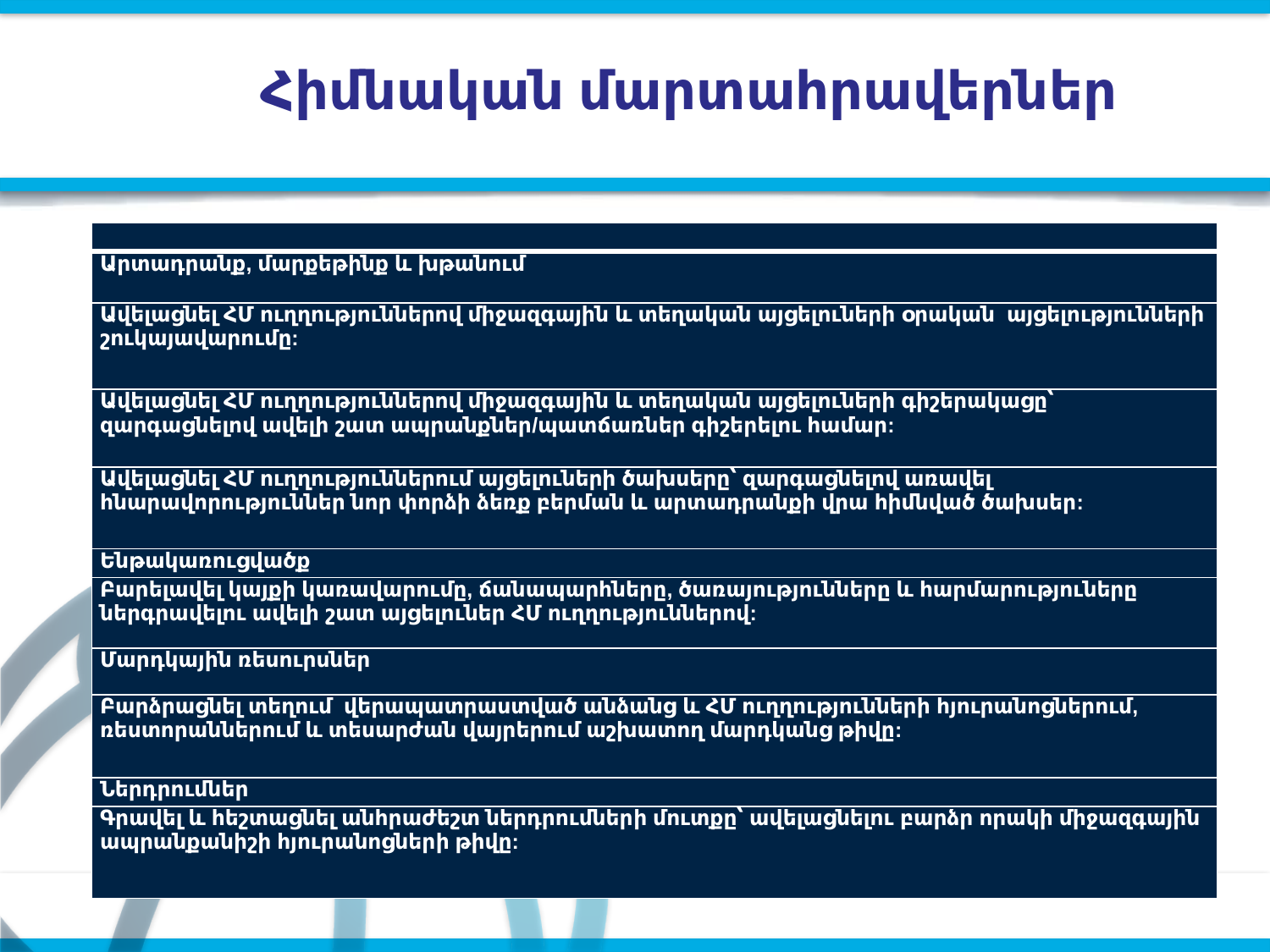

Հիմնական մարտահրավերներ

|  |
| --- |
| Արտադրանք, մարքեթինք և խթանում |
| Ավելացնել ՀՄ ուղղություններով միջազգային և տեղական այցելուների օրական այցելությունների շուկայավարումը: |
| Ավելացնել ՀՄ ուղղություններով միջազգային և տեղական այցելուների գիշերակացը՝ զարգացնելով ավելի շատ ապրանքներ/պատճառներ գիշերելու համար: |
| Ավելացնել ՀՄ ուղղություններում այցելուների ծախսերը՝ զարգացնելով առավել հնարավորություններ նոր փորձի ձեռք բերման և արտադրանքի վրա հիմնված ծախսեր: |
| Ենթակառուցվածք |
| Բարելավել կայքի կառավարումը, ճանապարհները, ծառայությունները և հարմարություները ներգրավելու ավելի շատ այցելուներ ՀՄ ուղղություններով: |
| Մարդկային ռեսուրսներ |
| Բարձրացնել տեղում վերապատրաստված անձանց և ՀՄ ուղղությունների հյուրանոցներում, ռեստորաններում և տեսարժան վայրերում աշխատող մարդկանց թիվը: |
| Ներդրումներ |
| Գրավել և հեշտացնել անհրաժեշտ ներդրումների մուտքը՝ ավելացնելու բարձր որակի միջազգային ապրանքանիշի հյուրանոցների թիվը: |